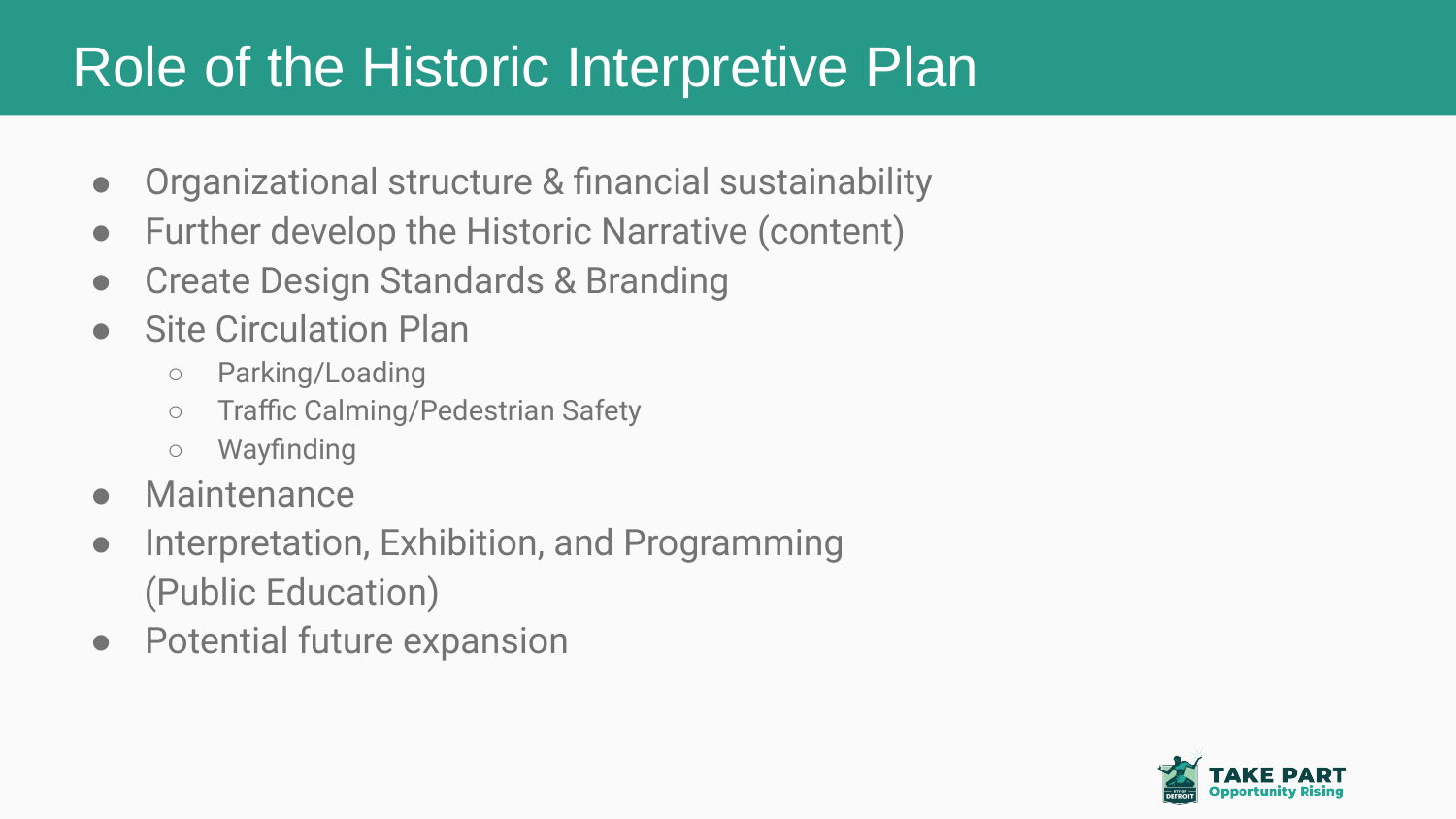

# Role of the Historic Interpretive Plan
Organizational structure & financial sustainability
Further develop the Historic Narrative (content)
Create Design Standards & Branding
Site Circulation Plan
Parking/Loading
Traffic Calming/Pedestrian Safety
Wayfinding
Maintenance
Interpretation, Exhibition, and Programming
      (Public Education)
Potential future expansion